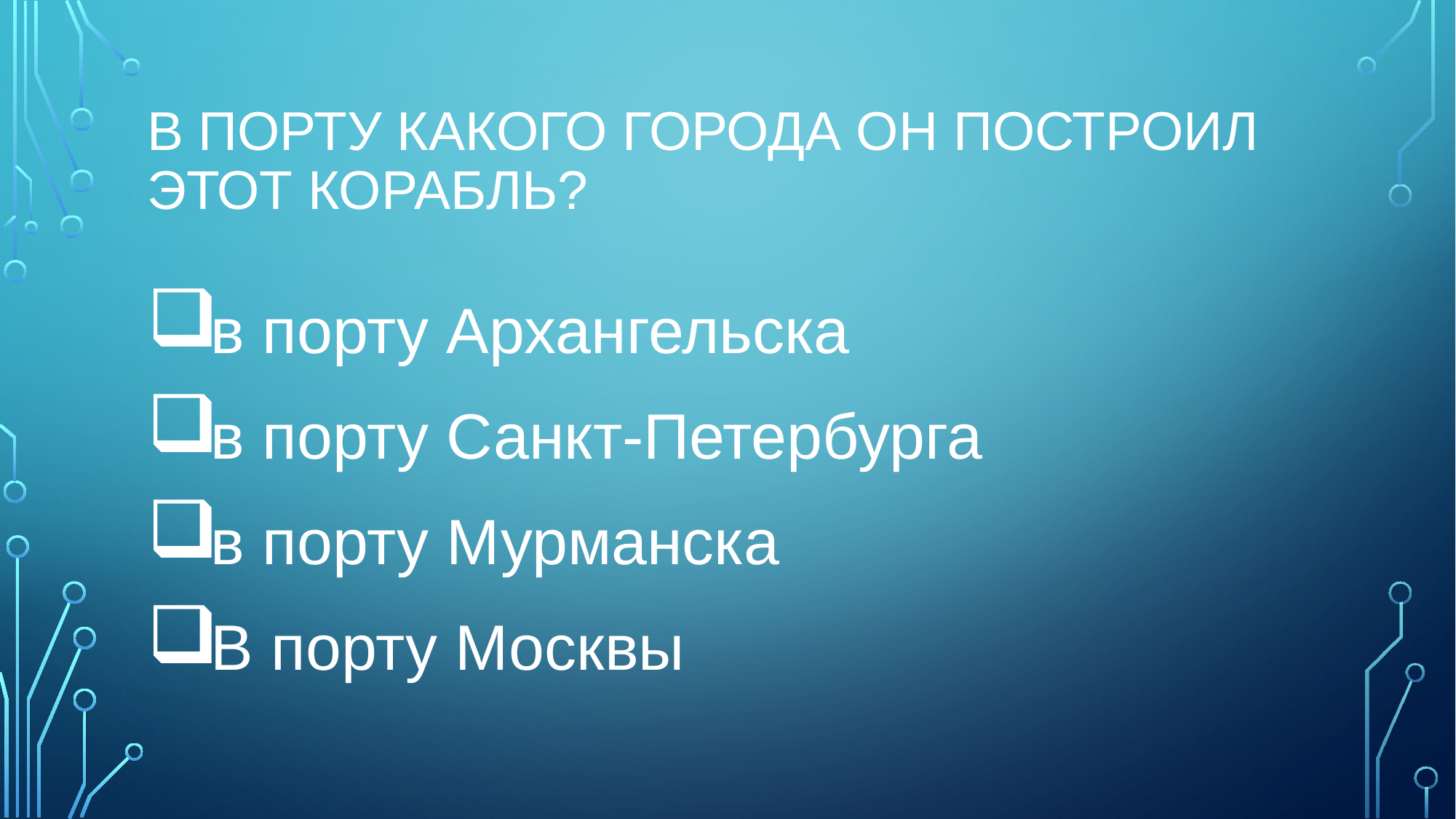

# В порту какого города он построил этот корабль?
в порту Архангельска
в порту Санкт-Петербурга
в порту Мурманска
В порту Москвы